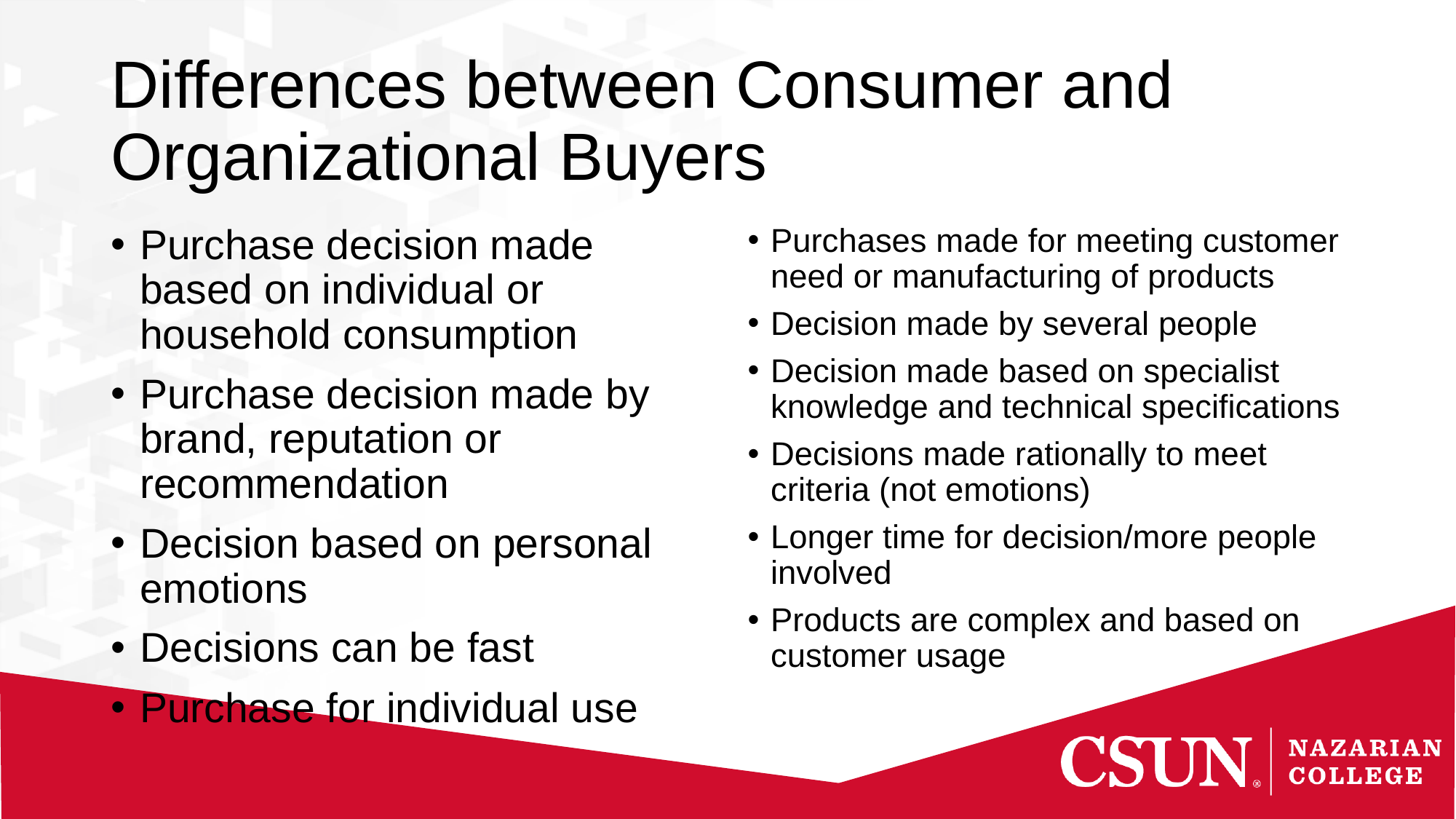

# Differences between Consumer and Organizational Buyers
Purchase decision made based on individual or household consumption
Purchase decision made by brand, reputation or recommendation
Decision based on personal emotions
Decisions can be fast
Purchase for individual use

Purchases made for meeting customer need or manufacturing of products
Decision made by several people
Decision made based on specialist knowledge and technical specifications
Decisions made rationally to meet criteria (not emotions)
Longer time for decision/more people involved
Products are complex and based on customer usage